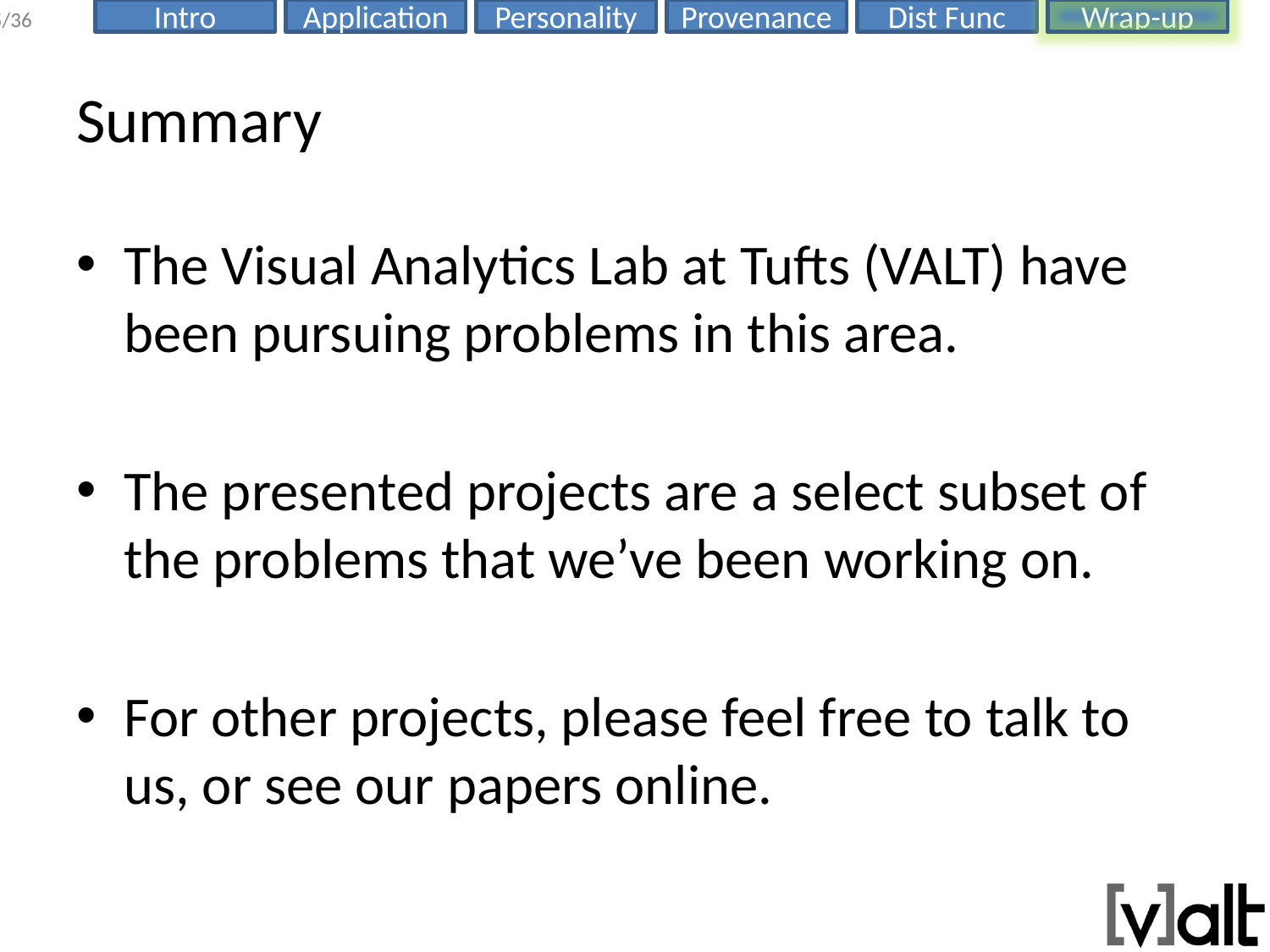

# Summary
The Visual Analytics Lab at Tufts (VALT) have been pursuing problems in this area.

The presented projects are a select subset of the problems that we’ve been working on.

For other projects, please feel free to talk to us, or see our papers online.